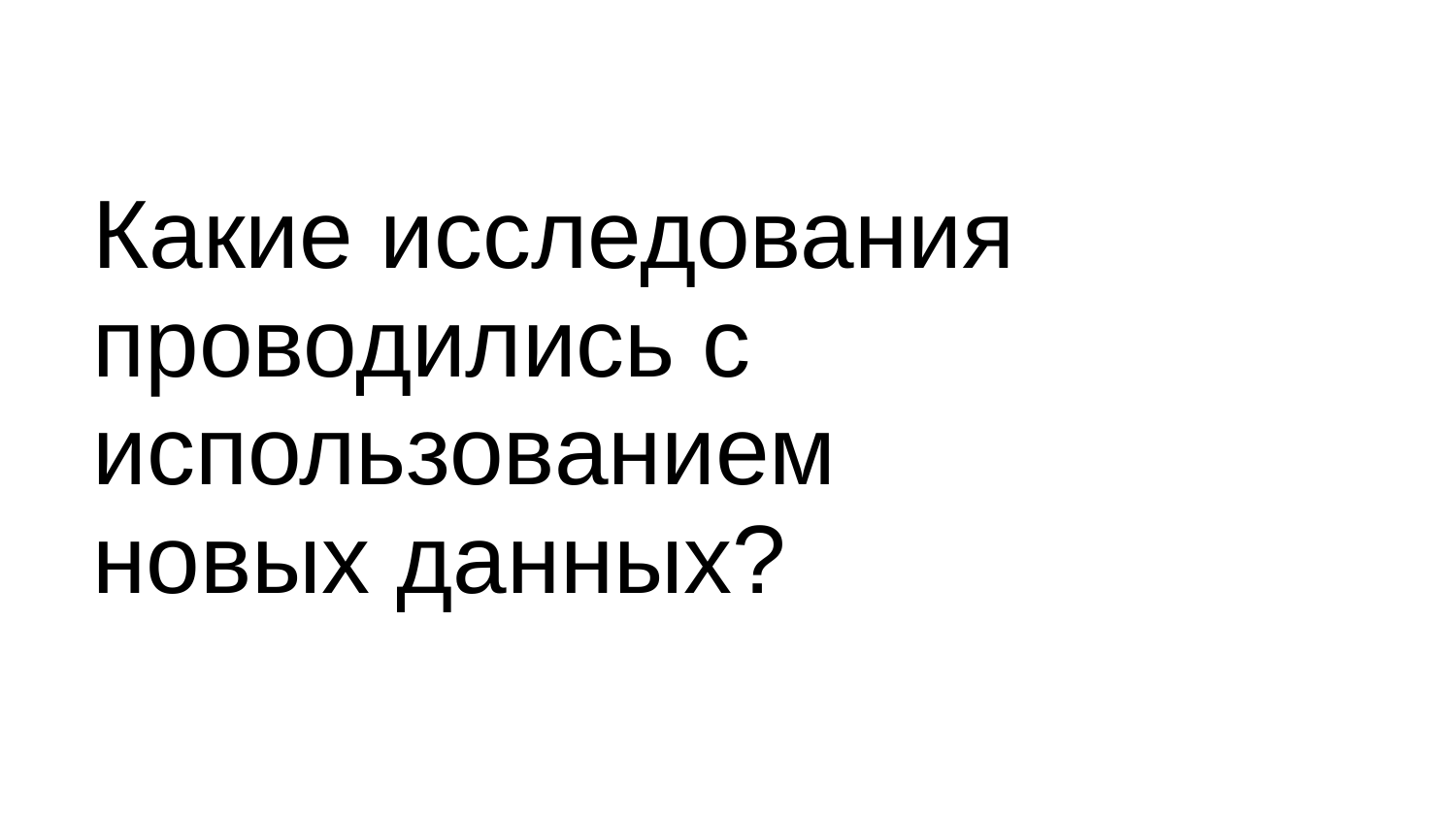

# Какие исследования проводились с использованием новых данных?